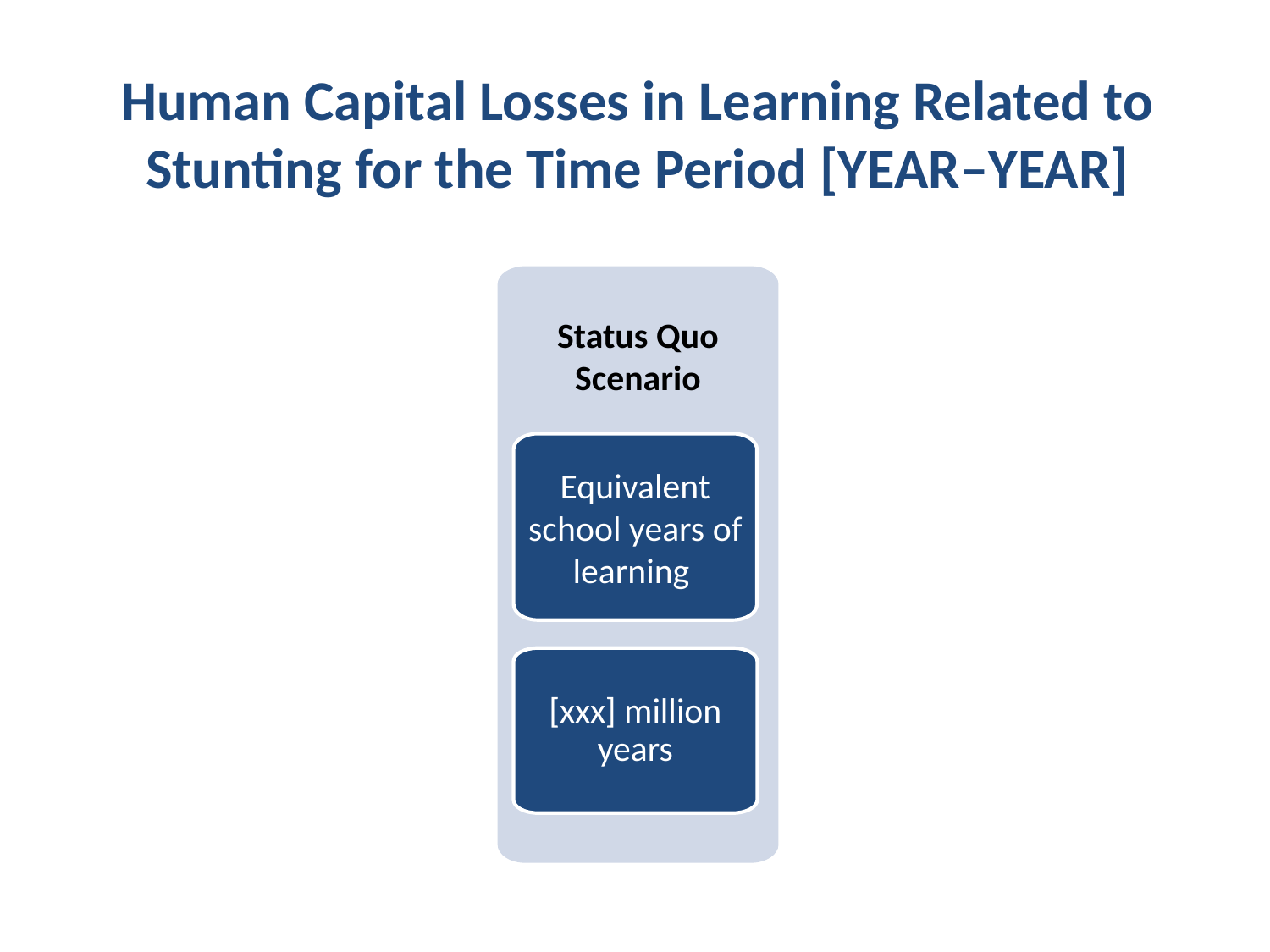

# Human Capital Losses in Learning Related to Stunting for the Time Period [YEAR–YEAR]
Status Quo Scenario

Equivalent school years of learning
[xxx] million years